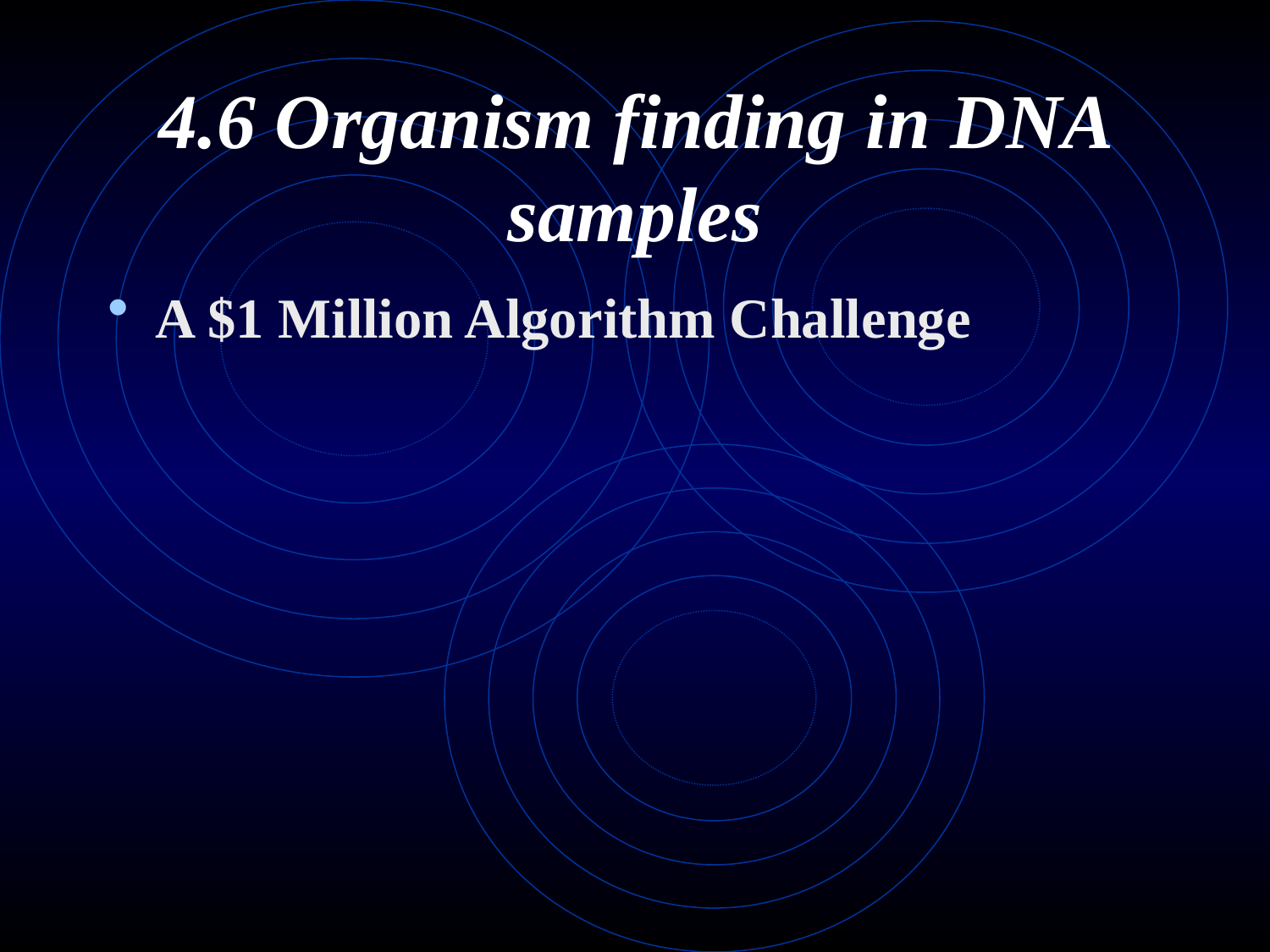

# 4.6 Organism finding in DNA samples
A $1 Million Algorithm Challenge